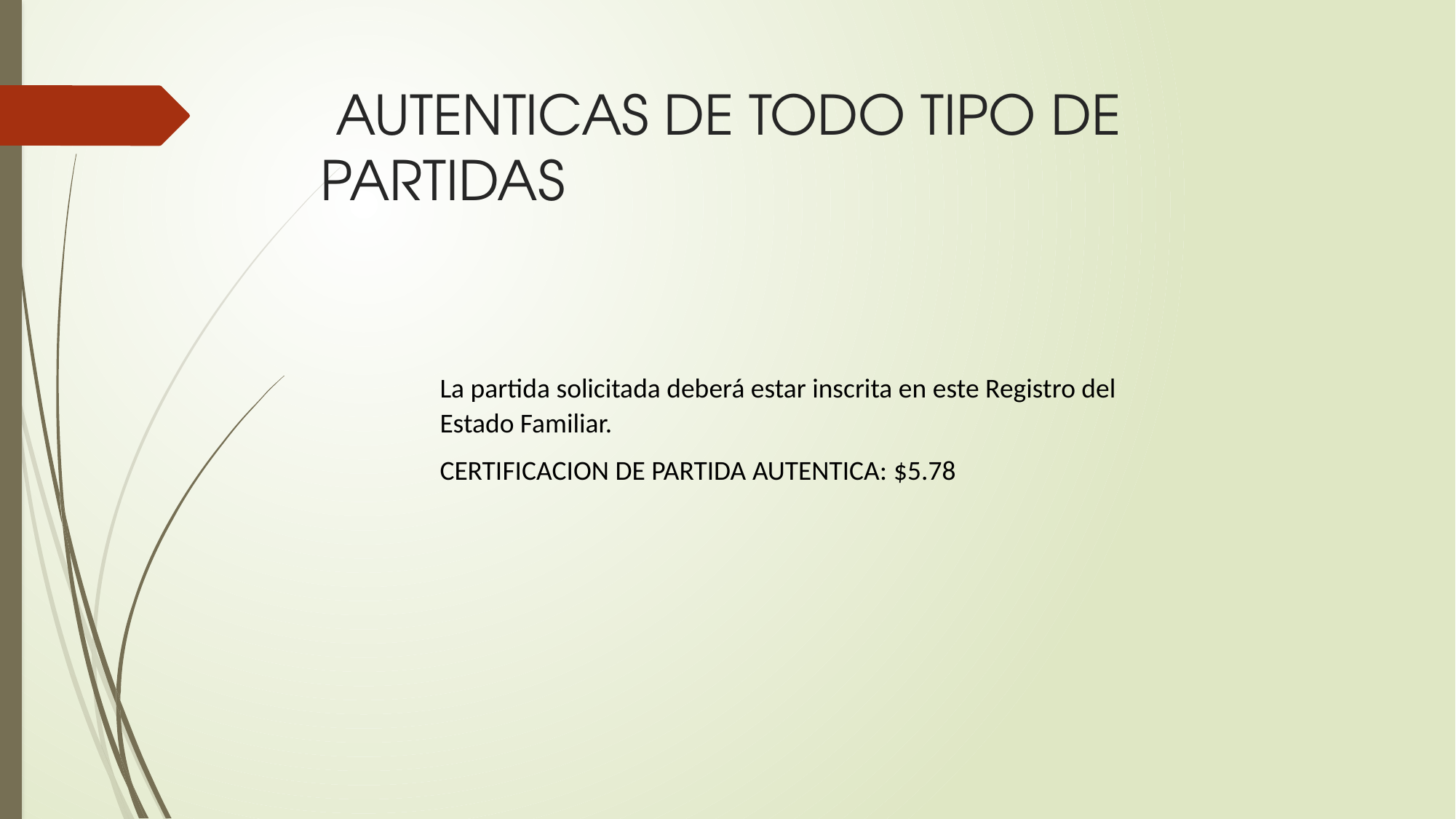

# AUTENTICAS DE TODO TIPO DE PARTIDAS
La partida solicitada deberá estar inscrita en este Registro del Estado Familiar.
CERTIFICACION DE PARTIDA AUTENTICA: $5.78